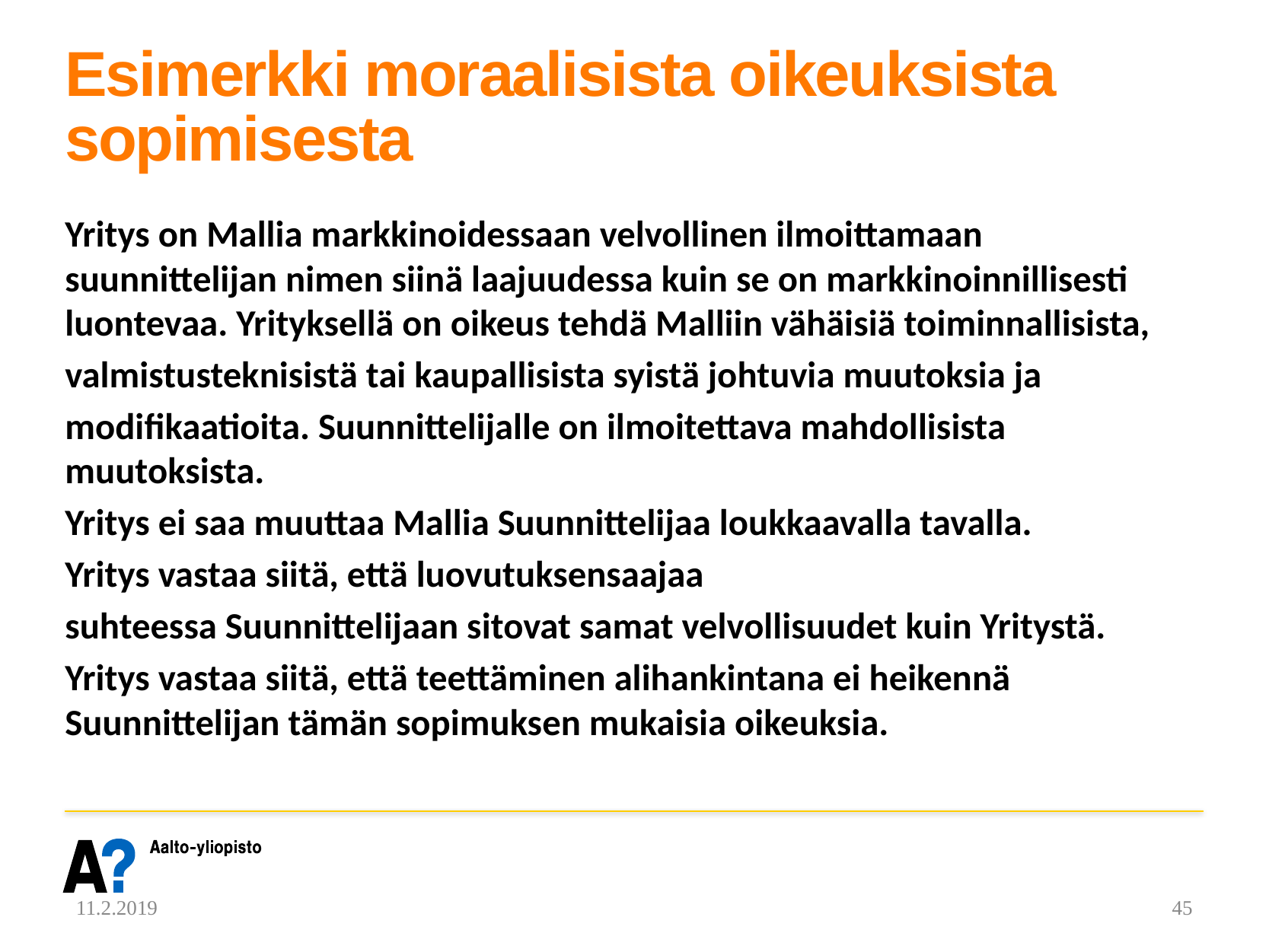

# Esimerkki moraalisista oikeuksista sopimisesta
Yritys on Mallia markkinoidessaan velvollinen ilmoittamaan suunnittelijan nimen siinä laajuudessa kuin se on markkinoinnillisesti luontevaa. Yrityksellä on oikeus tehdä Malliin vähäisiä toiminnallisista,
valmistusteknisistä tai kaupallisista syistä johtuvia muutoksia ja
modifikaatioita. Suunnittelijalle on ilmoitettava mahdollisista muutoksista.
Yritys ei saa muuttaa Mallia Suunnittelijaa loukkaavalla tavalla.
Yritys vastaa siitä, että luovutuksensaajaa
suhteessa Suunnittelijaan sitovat samat velvollisuudet kuin Yritystä.
Yritys vastaa siitä, että teettäminen alihankintana ei heikennä Suunnittelijan tämän sopimuksen mukaisia oikeuksia.

11.2.2019
45